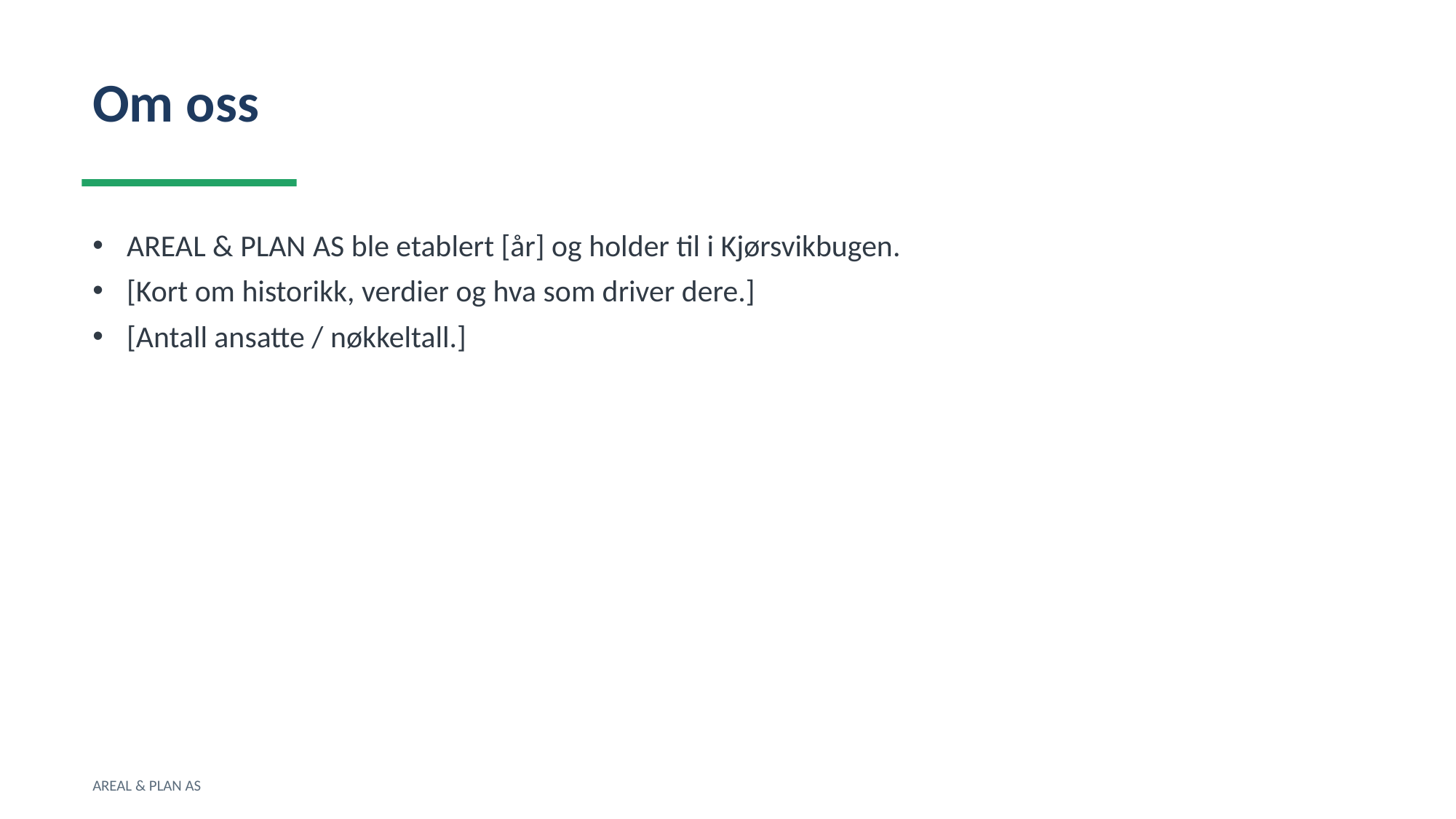

Om oss

AREAL & PLAN AS ble etablert [år] og holder til i Kjørsvikbugen.
[Kort om historikk, verdier og hva som driver dere.]
[Antall ansatte / nøkkeltall.]
AREAL & PLAN AS